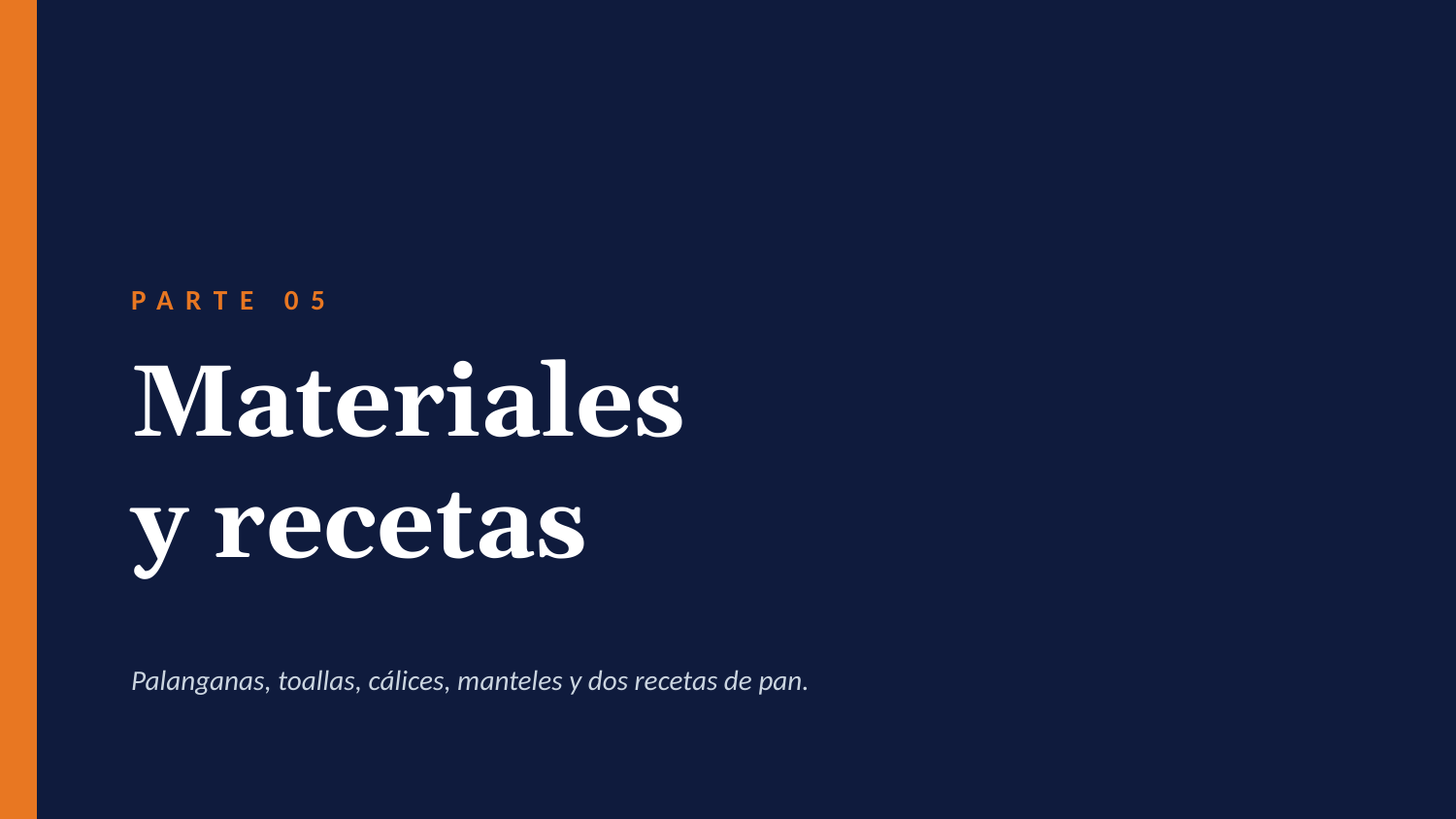

PARTE 05
Materiales
y recetas
Palanganas, toallas, cálices, manteles y dos recetas de pan.